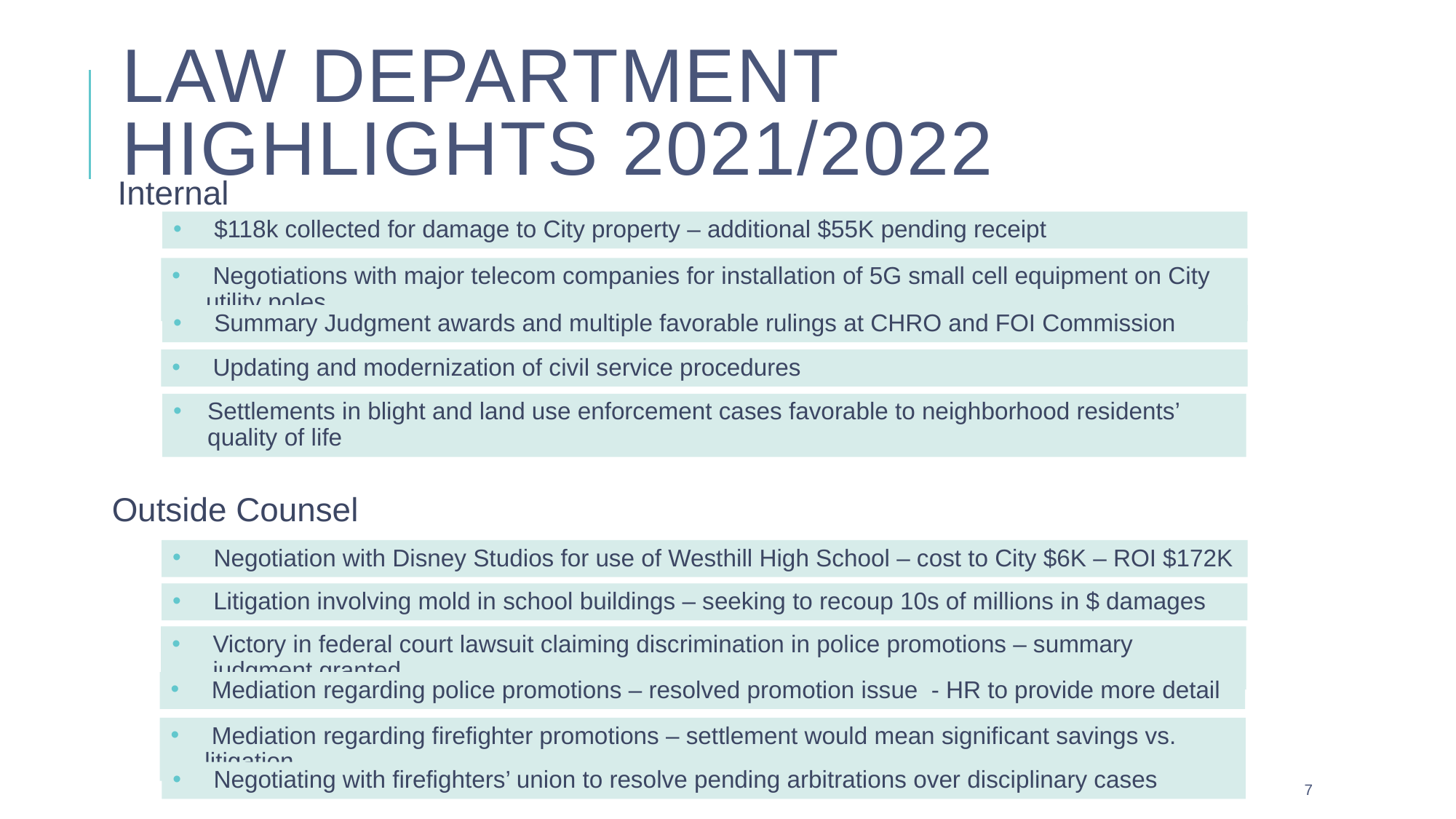

# Law Department Highlights 2021/2022
Internal
$118k collected for damage to City property – additional $55K pending receipt
 Negotiations with major telecom companies for installation of 5G small cell equipment on City utility poles
Summary Judgment awards and multiple favorable rulings at CHRO and FOI Commission
 Updating and modernization of civil service procedures
Settlements in blight and land use enforcement cases favorable to neighborhood residents’ quality of life
Outside Counsel
Negotiation with Disney Studios for use of Westhill High School – cost to City $6K – ROI $172K
Litigation involving mold in school buildings – seeking to recoup 10s of millions in $ damages
Victory in federal court lawsuit claiming discrimination in police promotions – summary judgment granted
 Mediation regarding police promotions – resolved promotion issue  - HR to provide more detail
 Mediation regarding firefighter promotions – settlement would mean significant savings vs. litigation
 Negotiating with firefighters’ union to resolve pending arbitrations over disciplinary cases
7